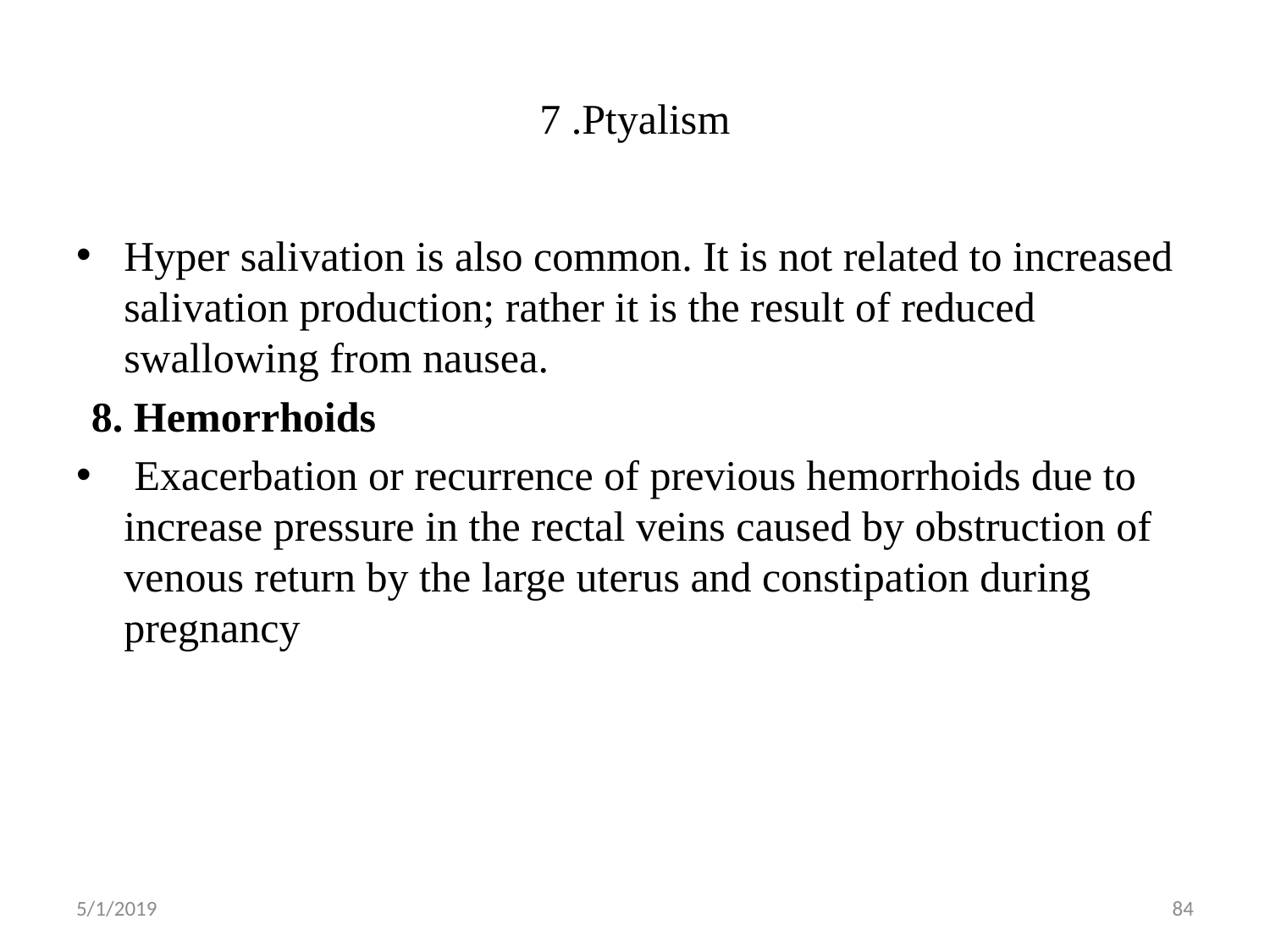

# 7 .Ptyalism
Hyper salivation is also common. It is not related to increased salivation production; rather it is the result of reduced swallowing from nausea.
8. Hemorrhoids
 Exacerbation or recurrence of previous hemorrhoids due to increase pressure in the rectal veins caused by obstruction of venous return by the large uterus and constipation during pregnancy

5/1/2019
84